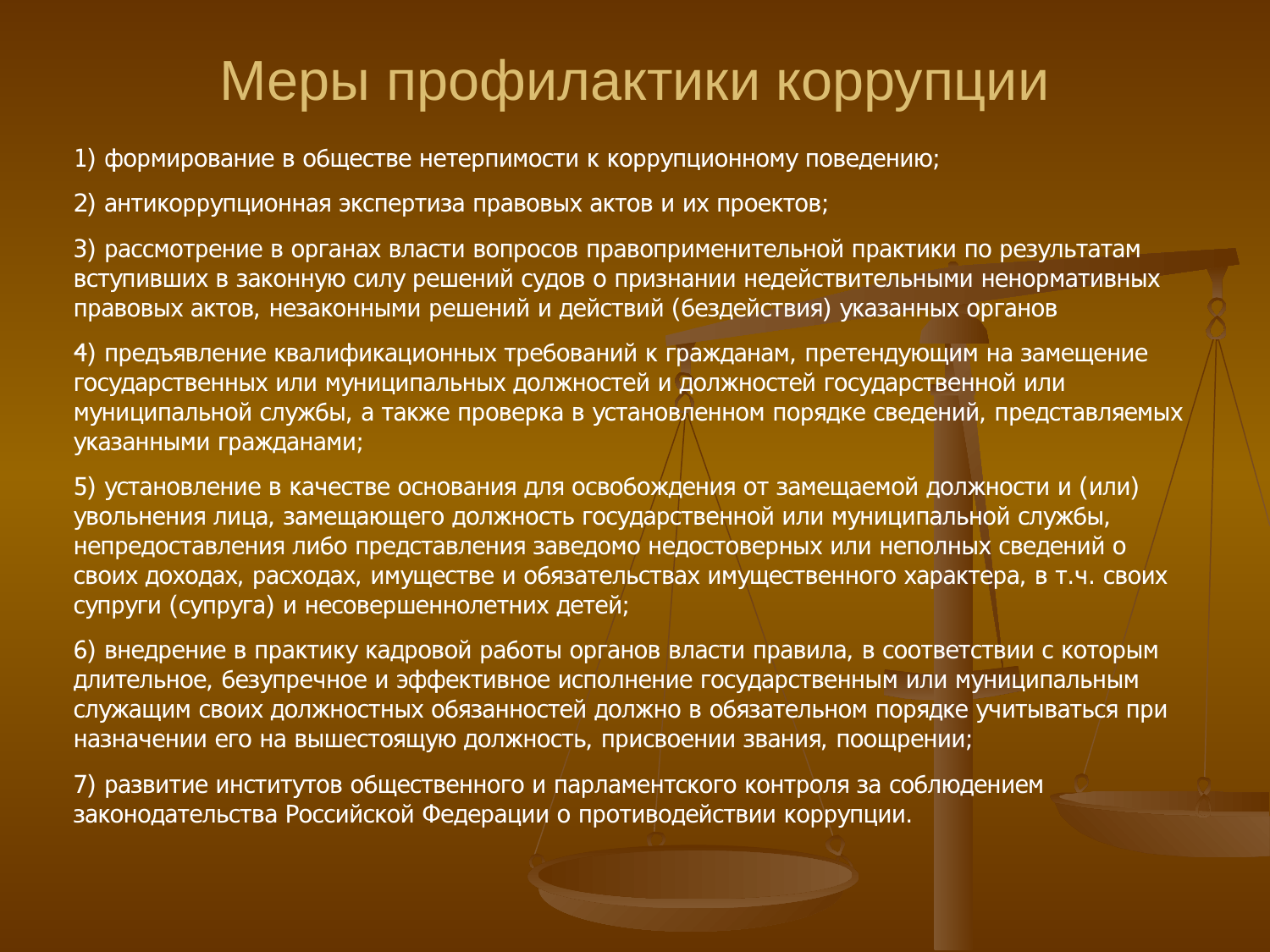

# Меры профилактики коррупции
1) формирование в обществе нетерпимости к коррупционному поведению;
2) антикоррупционная экспертиза правовых актов и их проектов;
3) рассмотрение в органах власти вопросов правоприменительной практики по результатам вступивших в законную силу решений судов о признании недействительными ненормативных правовых актов, незаконными решений и действий (бездействия) указанных органов
4) предъявление квалификационных требований к гражданам, претендующим на замещение государственных или муниципальных должностей и должностей государственной или муниципальной службы, а также проверка в установленном порядке сведений, представляемых указанными гражданами;
5) установление в качестве основания для освобождения от замещаемой должности и (или) увольнения лица, замещающего должность государственной или муниципальной службы, непредоставления либо представления заведомо недостоверных или неполных сведений о своих доходах, расходах, имуществе и обязательствах имущественного характера, в т.ч. своих супруги (супруга) и несовершеннолетних детей;
6) внедрение в практику кадровой работы органов власти правила, в соответствии с которым длительное, безупречное и эффективное исполнение государственным или муниципальным служащим своих должностных обязанностей должно в обязательном порядке учитываться при назначении его на вышестоящую должность, присвоении звания, поощрении;
7) развитие институтов общественного и парламентского контроля за соблюдением законодательства Российской Федерации о противодействии коррупции.